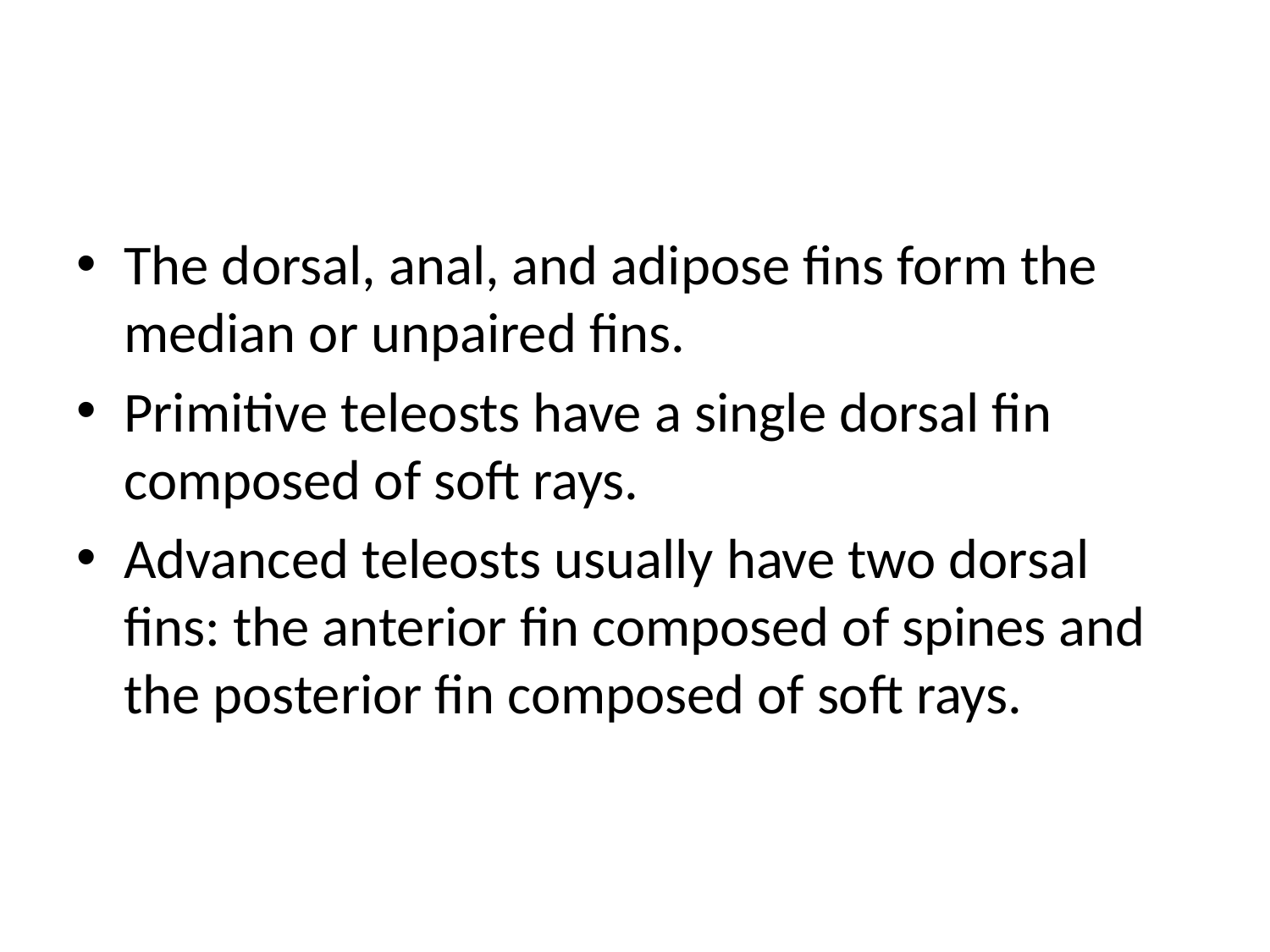

#
The dorsal, anal, and adipose fins form the median or unpaired fins.
Primitive teleosts have a single dorsal fin composed of soft rays.
Advanced teleosts usually have two dorsal fins: the anterior fin composed of spines and the posterior fin composed of soft rays.